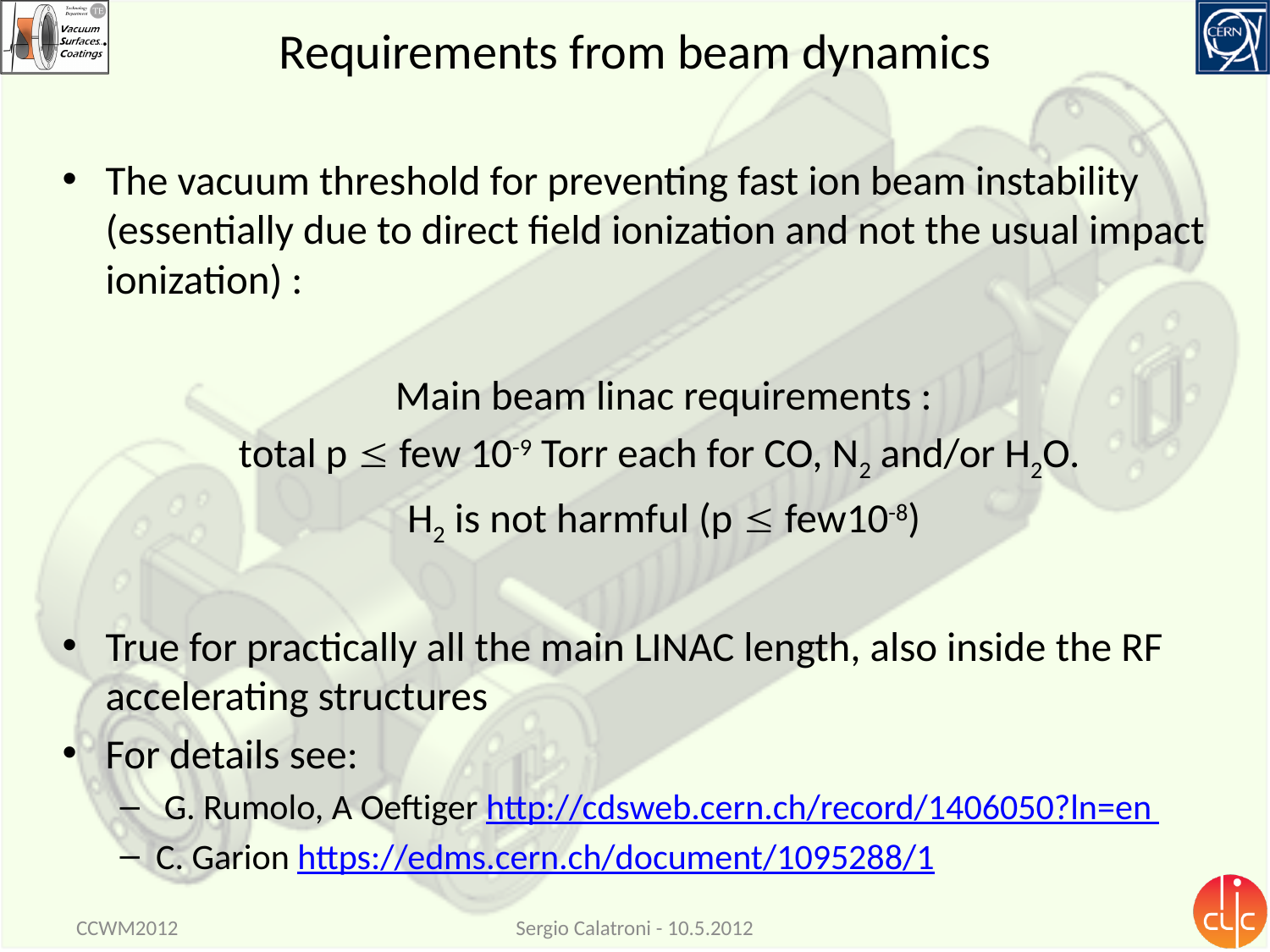

# Requirements from beam dynamics

The vacuum threshold for preventing fast ion beam instability (essentially due to direct field ionization and not the usual impact ionization) :

Main beam linac requirements :
total p ≤ few 10-9 Torr each for CO, N2 and/or H2O.
H2 is not harmful (p ≤ few10-8)

True for practically all the main LINAC length, also inside the RF accelerating structures
For details see:
 G. Rumolo, A Oeftiger http://cdsweb.cern.ch/record/1406050?ln=en
C. Garion https://edms.cern.ch/document/1095288/1

CCWM2012
Sergio Calatroni - 10.5.2012